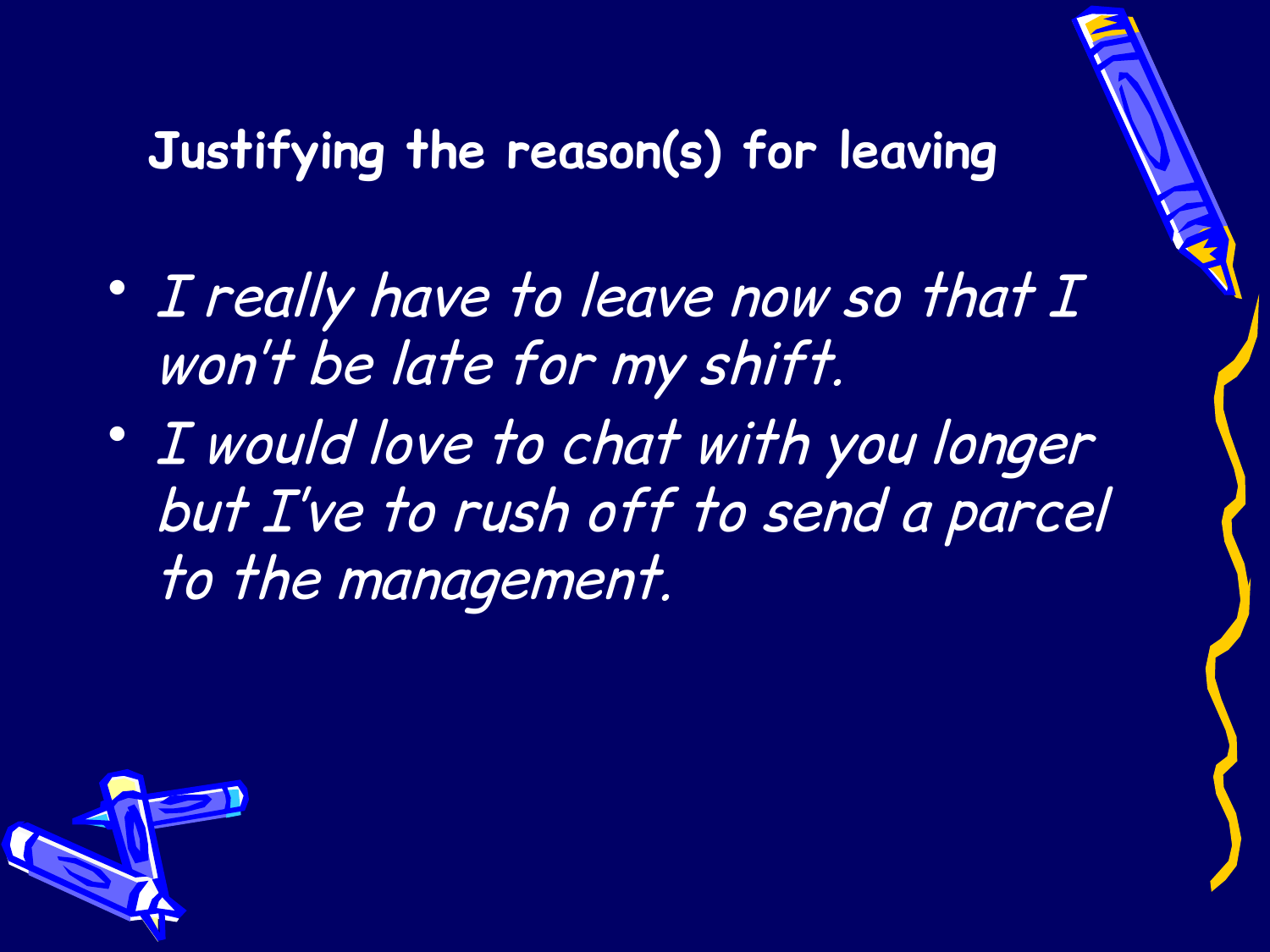

# Justifying the reason(s) for leaving
I really have to leave now so that I won’t be late for my shift.
I would love to chat with you longer but I’ve to rush off to send a parcel to the management.